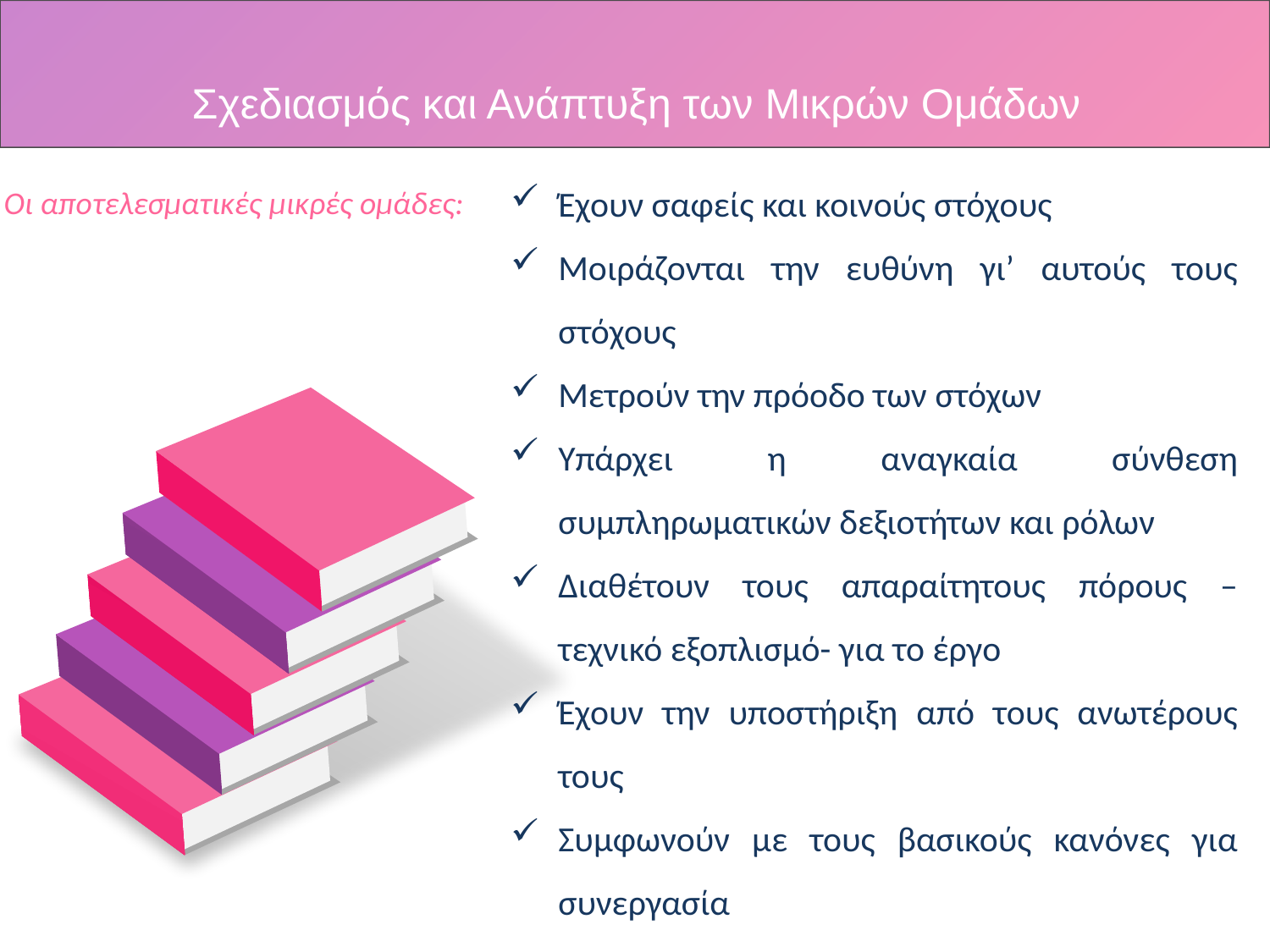

Σχεδιασμός και Ανάπτυξη των Μικρών Ομάδων
Έχουν σαφείς και κοινούς στόχους
Μοιράζονται την ευθύνη γι’ αυτούς τους στόχους
Μετρούν την πρόοδο των στόχων
Υπάρχει η αναγκαία σύνθεση συμπληρωματικών δεξιοτήτων και ρόλων
Διαθέτουν τους απαραίτητους πόρους –τεχνικό εξοπλισμό- για το έργο
Έχουν την υποστήριξη από τους ανωτέρους τους
Συμφωνούν με τους βασικούς κανόνες για συνεργασία
Οι αποτελεσματικές μικρές ομάδες: